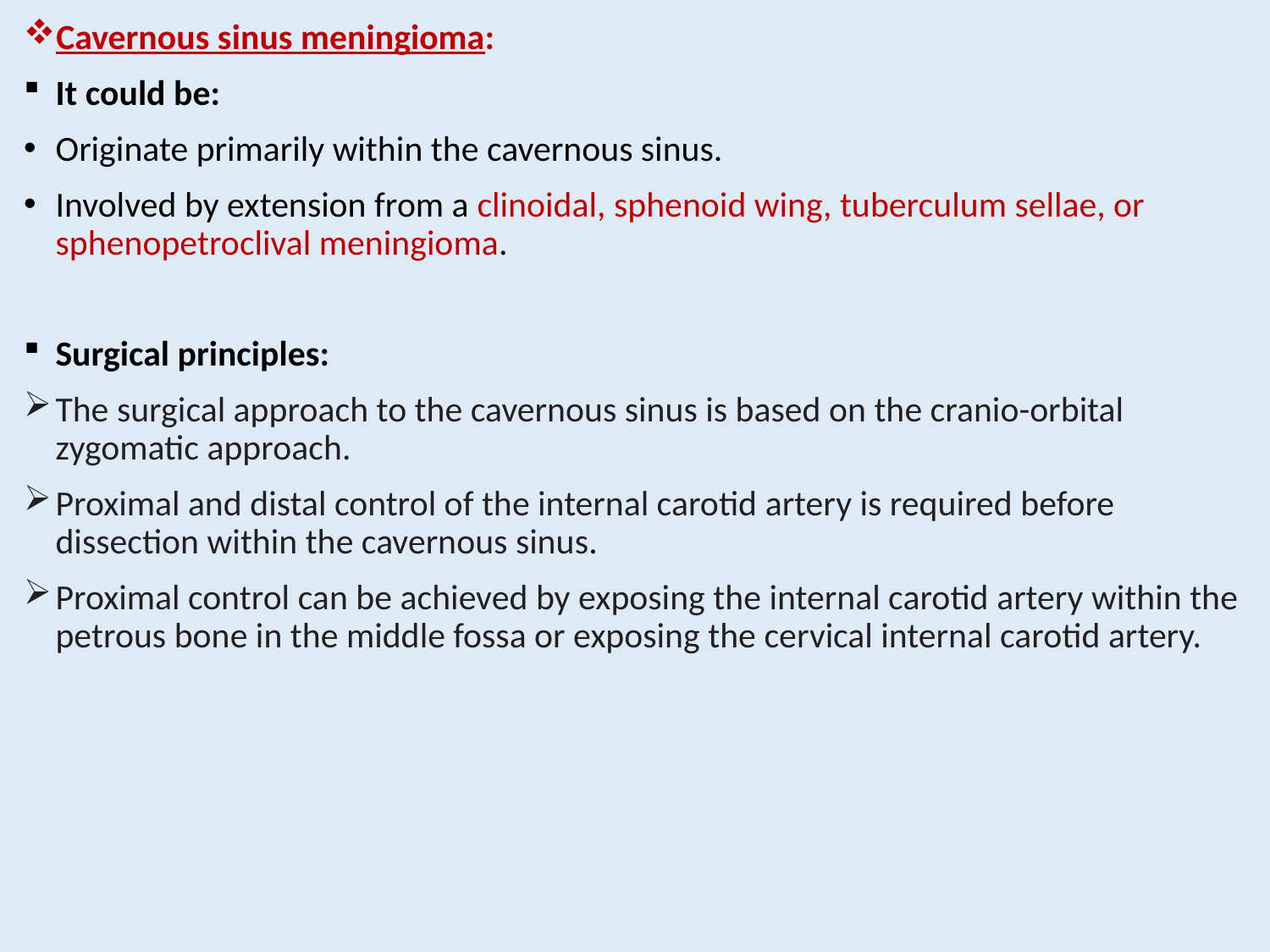

Cavernous sinus meningioma:
It could be:
Originate primarily within the cavernous sinus.
Involved by extension from a clinoidal, sphenoid wing, tuberculum sellae, or sphenopetroclival meningioma.

Surgical principles:
The surgical approach to the cavernous sinus is based on the cranio-orbital zygomatic approach.
Proximal and distal control of the internal carotid artery is required before dissection within the cavernous sinus.
Proximal control can be achieved by exposing the internal carotid artery within the petrous bone in the middle fossa or exposing the cervical internal carotid artery.